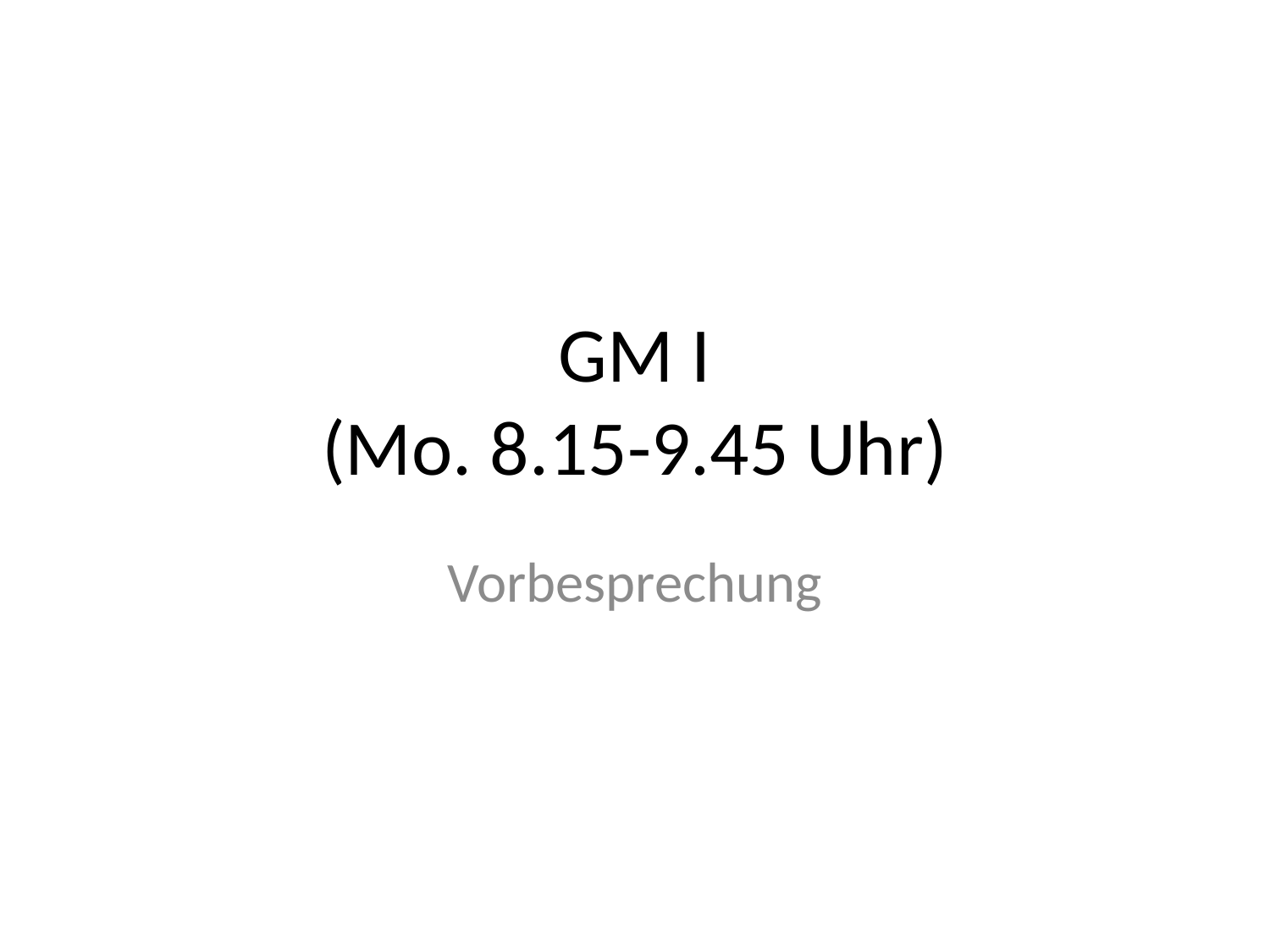

# GM I (Mo. 8.15-9.45 Uhr)
Vorbesprechung